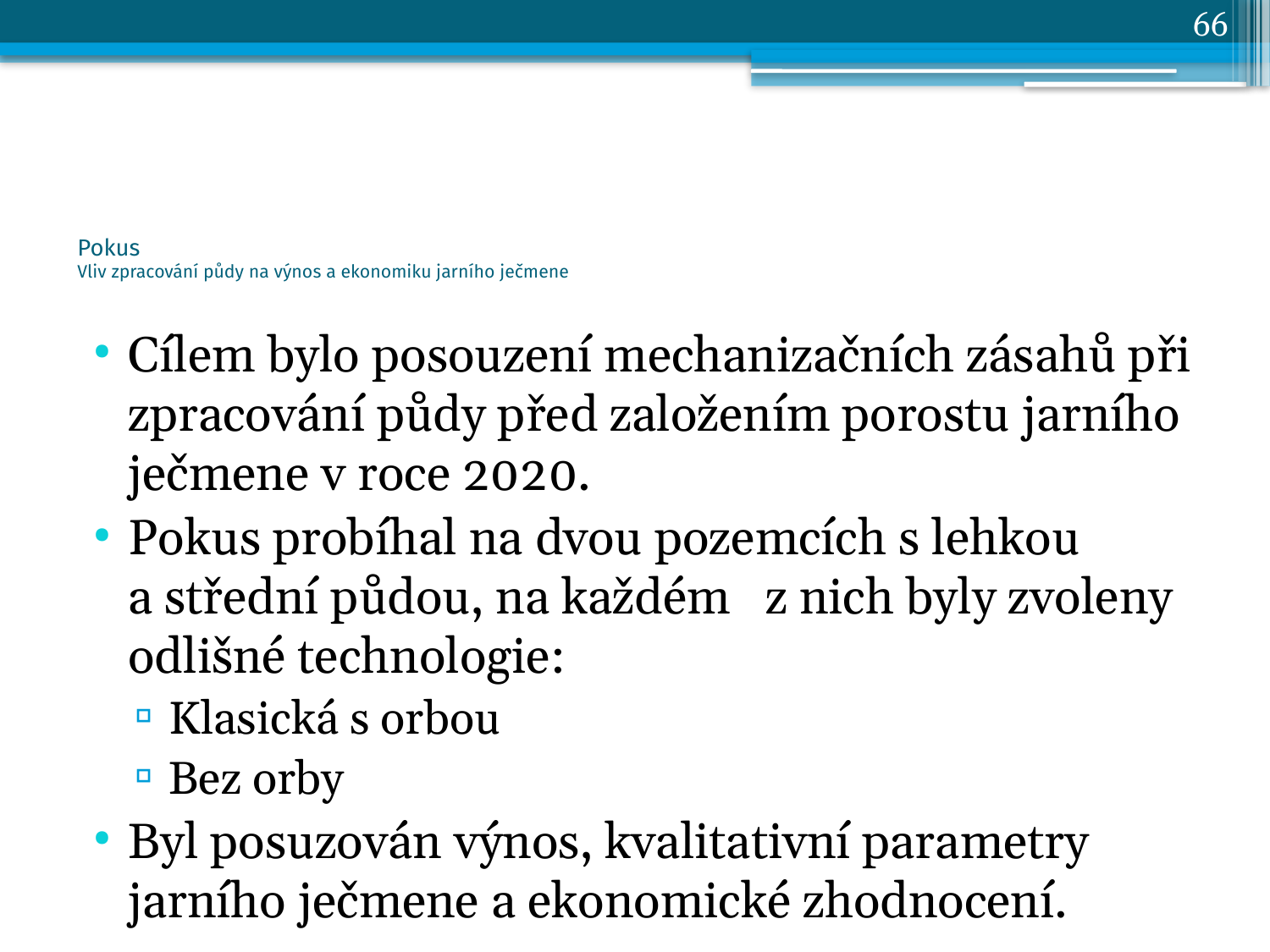

66
# Pokus Vliv zpracování půdy na výnos a ekonomiku jarního ječmene
Cílem bylo posouzení mechanizačních zásahů při zpracování půdy před založením porostu jarního ječmene v roce 2020.
Pokus probíhal na dvou pozemcích s lehkou        a střední půdou, na každém   z nich byly zvoleny odlišné technologie:
Klasická s orbou
Bez orby
Byl posuzován výnos, kvalitativní parametry jarního ječmene a ekonomické zhodnocení.